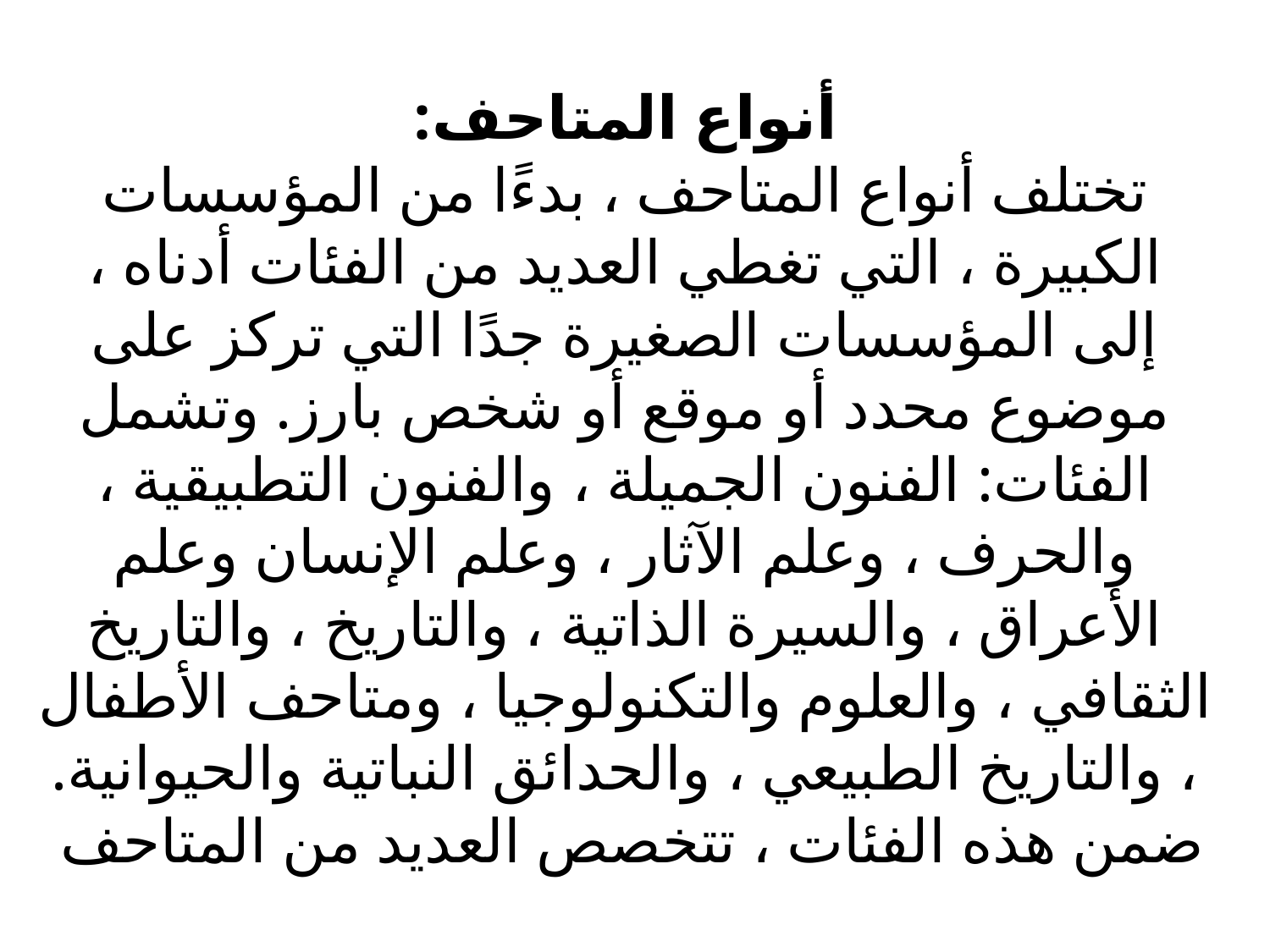

# أنواع المتاحف: تختلف أنواع المتاحف ، بدءًا من المؤسسات الكبيرة ، التي تغطي العديد من الفئات أدناه ، إلى المؤسسات الصغيرة جدًا التي تركز على موضوع محدد أو موقع أو شخص بارز. وتشمل الفئات: الفنون الجميلة ، والفنون التطبيقية ، والحرف ، وعلم الآثار ، وعلم الإنسان وعلم الأعراق ، والسيرة الذاتية ، والتاريخ ، والتاريخ الثقافي ، والعلوم والتكنولوجيا ، ومتاحف الأطفال ، والتاريخ الطبيعي ، والحدائق النباتية والحيوانية. ضمن هذه الفئات ، تتخصص العديد من المتاحف